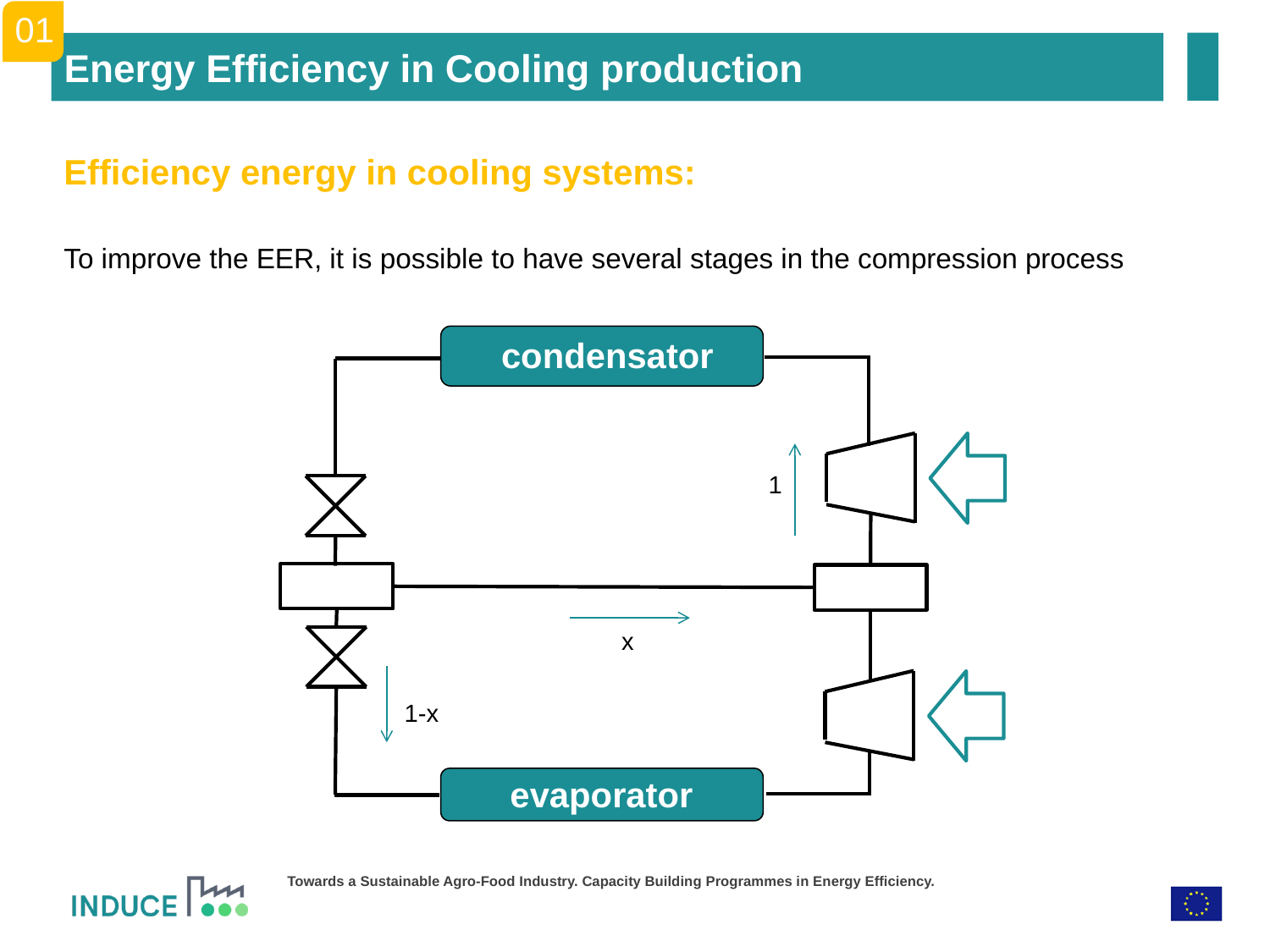

01

Energy Efficiency in Cooling production
Efficiency energy in cooling systems:
To improve the EER, it is possible to have several stages in the compression process

condensator

1

x

1-x
evaporator